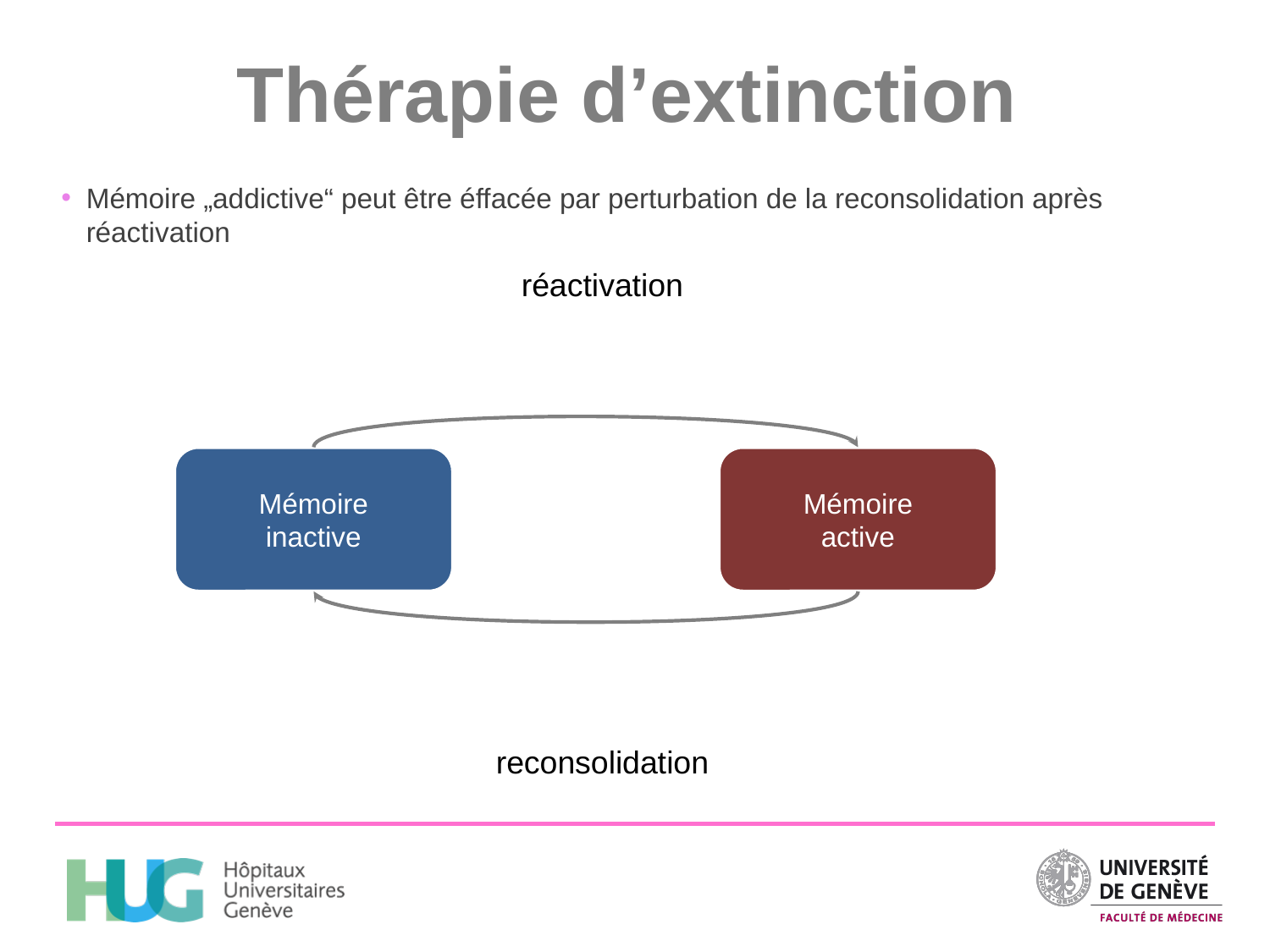

# Thérapie d’extinction
Mémoire „addictive“ peut être éffacée par perturbation de la reconsolidation après réactivation
réactivation
Mémoire
active
Mémoire
inactive
reconsolidation